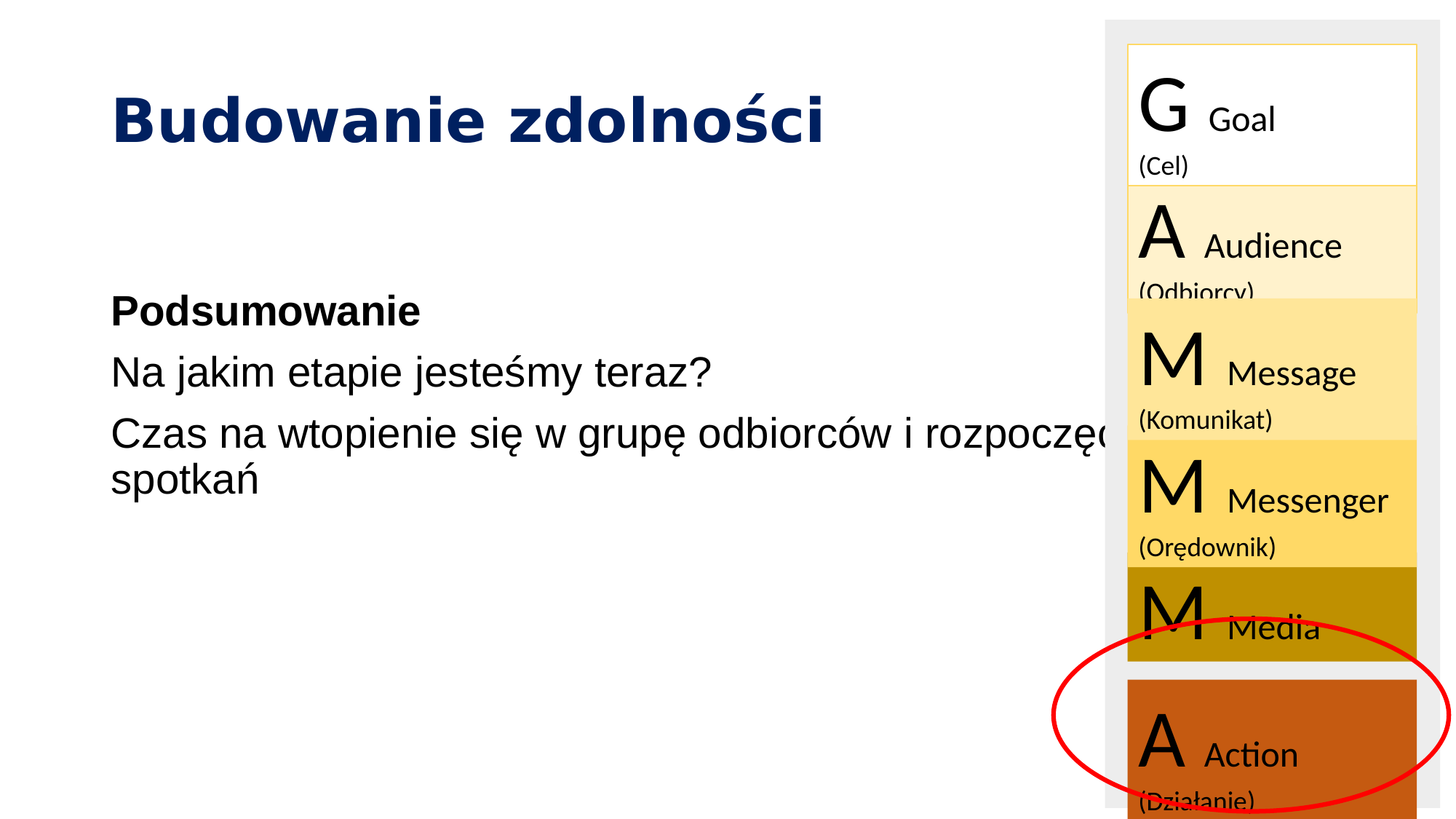

G Goal
(Cel)
A Audience
(Odbiorcy)
M Message
(Komunikat)
M Messenger
(Orędownik)
M Media
A Action
(Działanie)
# Budowanie zdolności

Podsumowanie
Na jakim etapie jesteśmy teraz?
Czas na wtopienie się w grupę odbiorców i rozpoczęcie spotkań